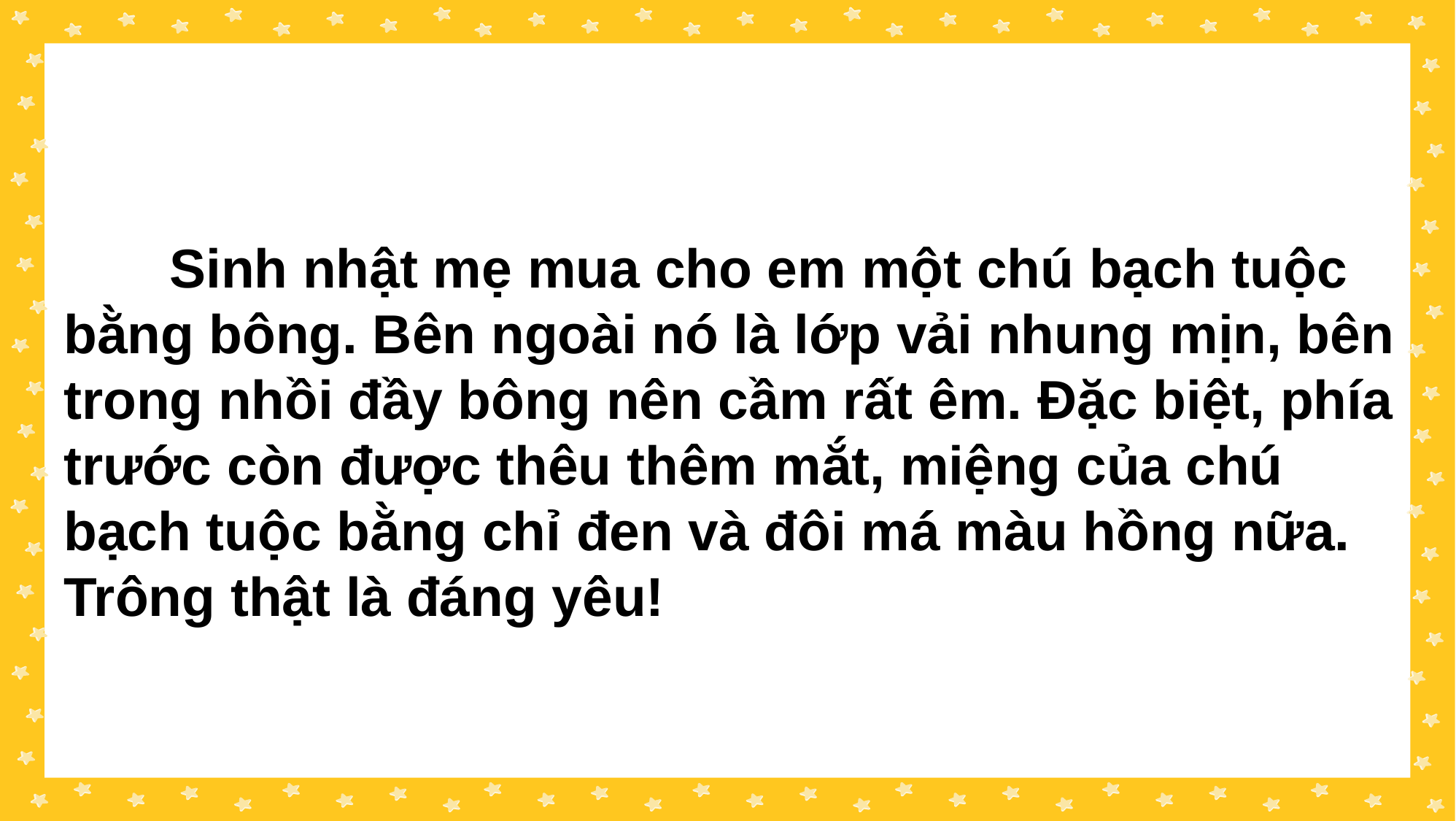

Sinh nhật mẹ mua cho em một chú bạch tuộc bằng bông. Bên ngoài nó là lớp vải nhung mịn, bên trong nhồi đầy bông nên cầm rất êm. Đặc biệt, phía trước còn được thêu thêm mắt, miệng của chú bạch tuộc bằng chỉ đen và đôi má màu hồng nữa. Trông thật là đáng yêu!